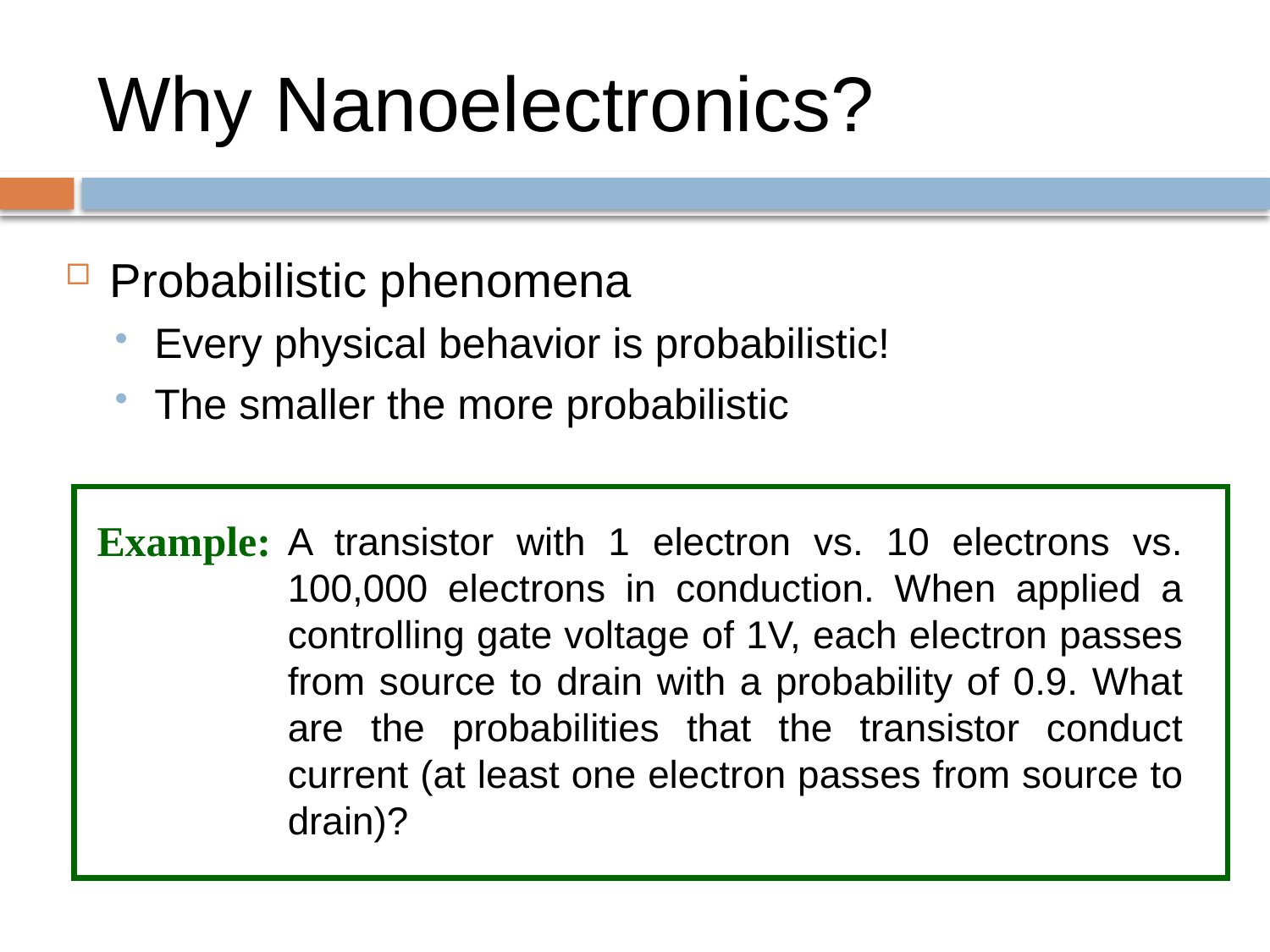

# Why Nanoelectronics?
Probabilistic phenomena
Every physical behavior is probabilistic!
The smaller the more probabilistic

Example:
A transistor with 1 electron vs. 10 electrons vs. 100,000 electrons in conduction. When applied a controlling gate voltage of 1V, each electron passes from source to drain with a probability of 0.9. What are the probabilities that the transistor conduct current (at least one electron passes from source to drain)?